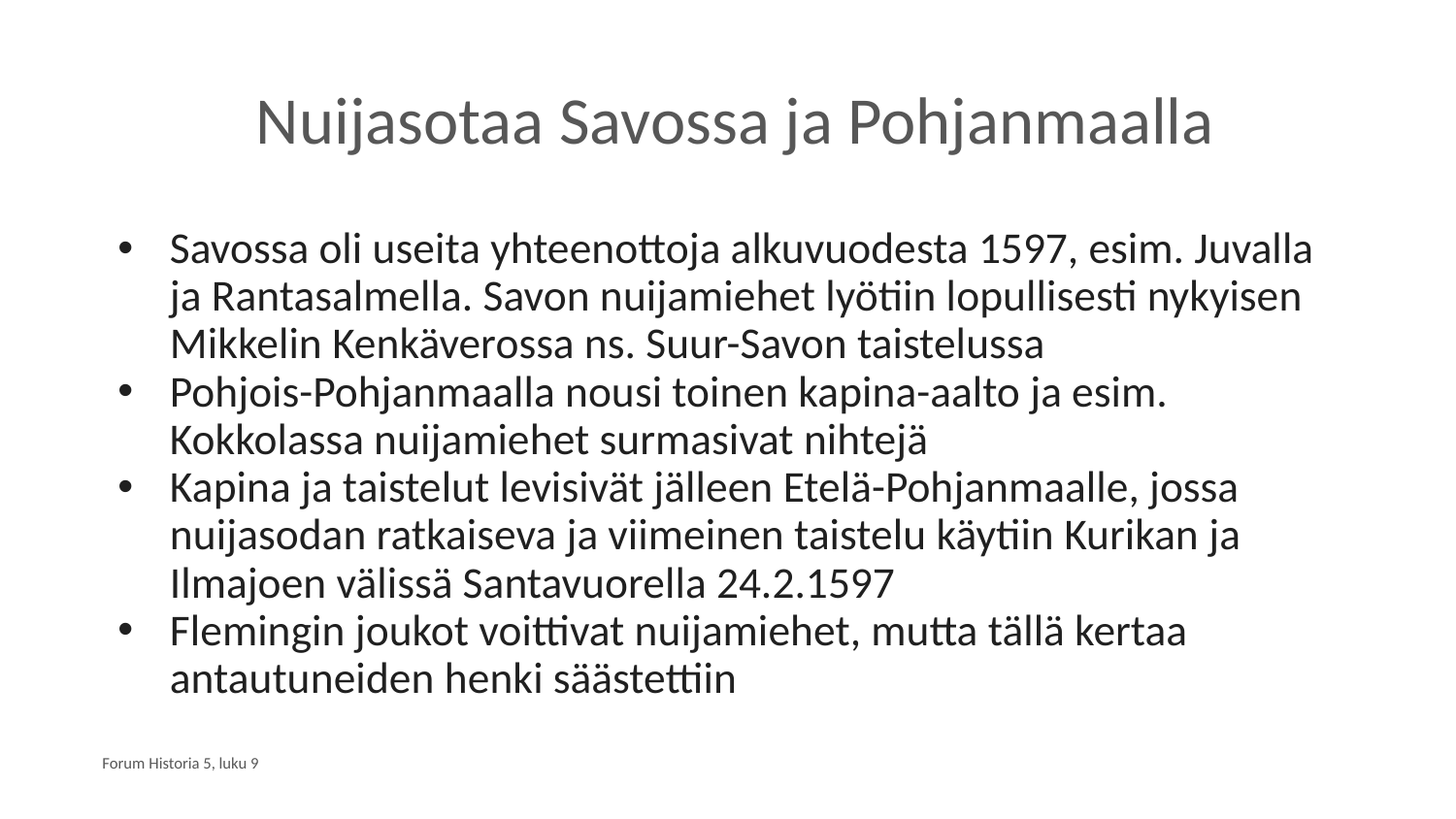

# Nuijasotaa Savossa ja Pohjanmaalla
Savossa oli useita yhteenottoja alkuvuodesta 1597, esim. Juvalla ja Rantasalmella. Savon nuijamiehet lyötiin lopullisesti nykyisen Mikkelin Kenkäverossa ns. Suur-Savon taistelussa
Pohjois-Pohjanmaalla nousi toinen kapina-aalto ja esim. Kokkolassa nuijamiehet surmasivat nihtejä
Kapina ja taistelut levisivät jälleen Etelä-Pohjanmaalle, jossa nuijasodan ratkaiseva ja viimeinen taistelu käytiin Kurikan ja Ilmajoen välissä Santavuorella 24.2.1597
Flemingin joukot voittivat nuijamiehet, mutta tällä kertaa antautuneiden henki säästettiin
Forum Historia 5, luku 9